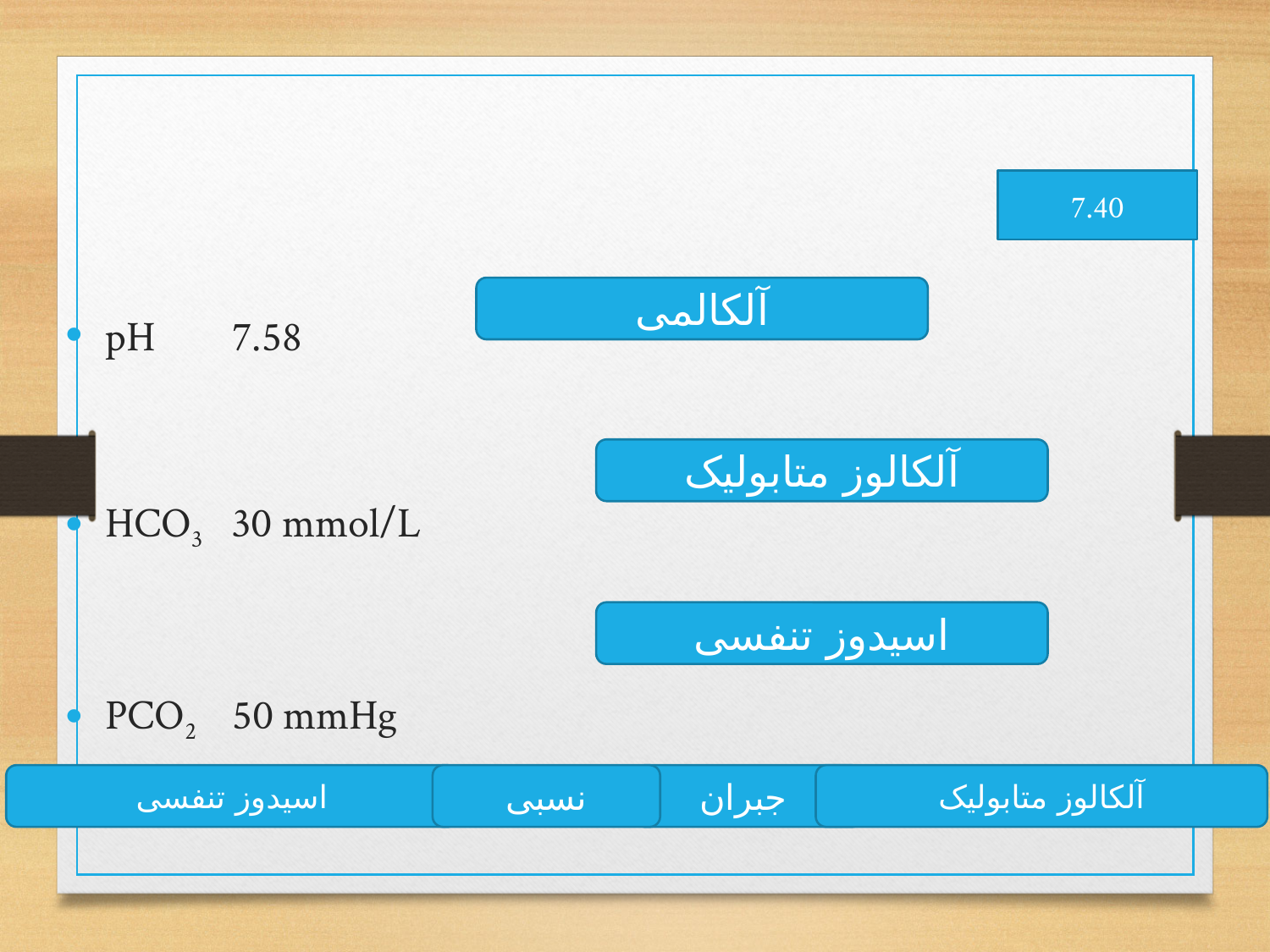

#
7.40
pH	7.58
HCO3	30 mmol/L
PCO2	50 mmHg
آلکالمی
آلکالوز متابولیک
اسیدوز تنفسی
اسیدوز تنفسی
نسبی
جبران
آلکالوز متابولیک